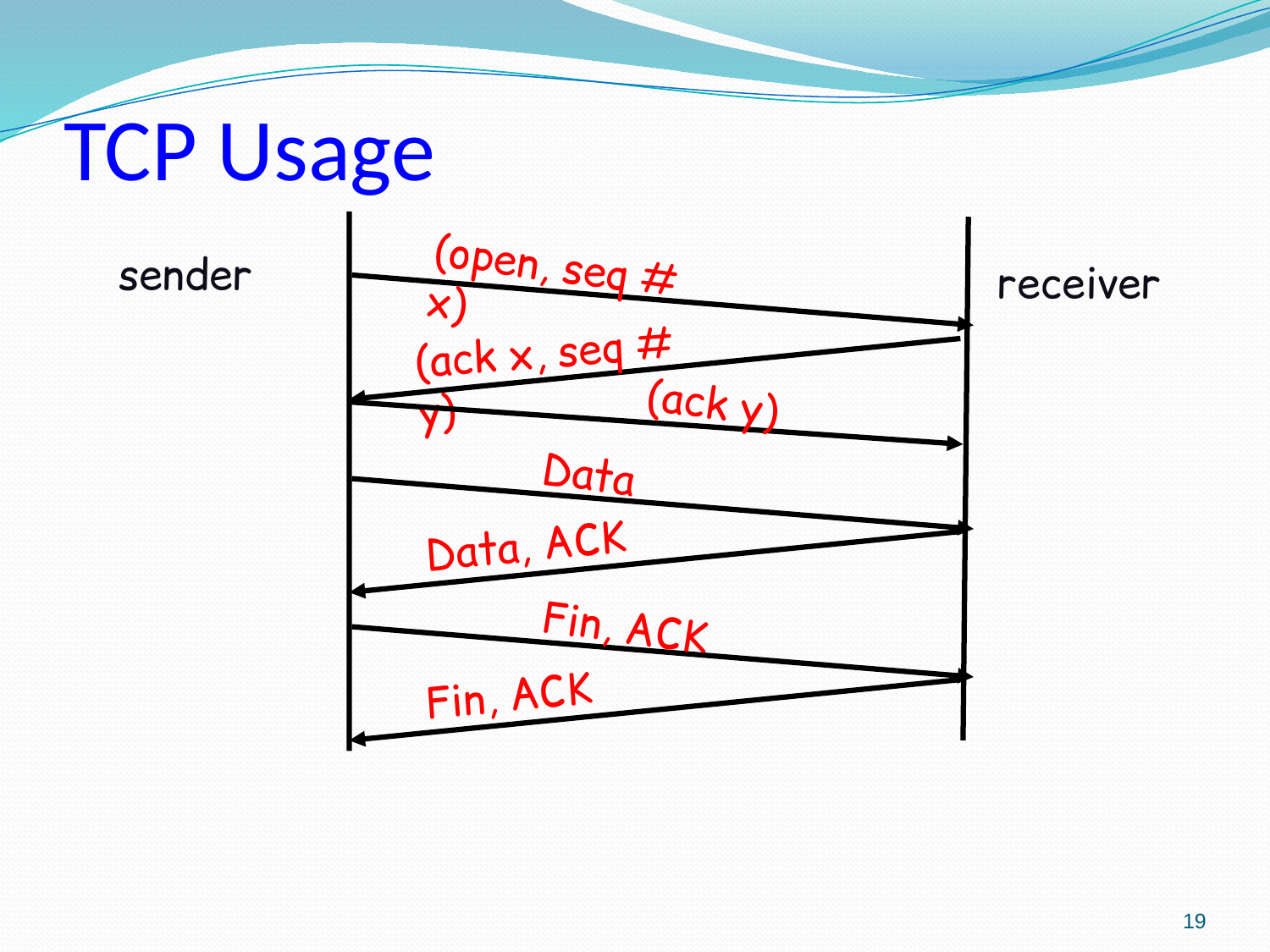

# TCP Usage

(open, seq # x)
sender
receiver

(ack x, seq # y)

(ack y)

Data

Data, ACK

Fin, ACK

Fin, ACK

19